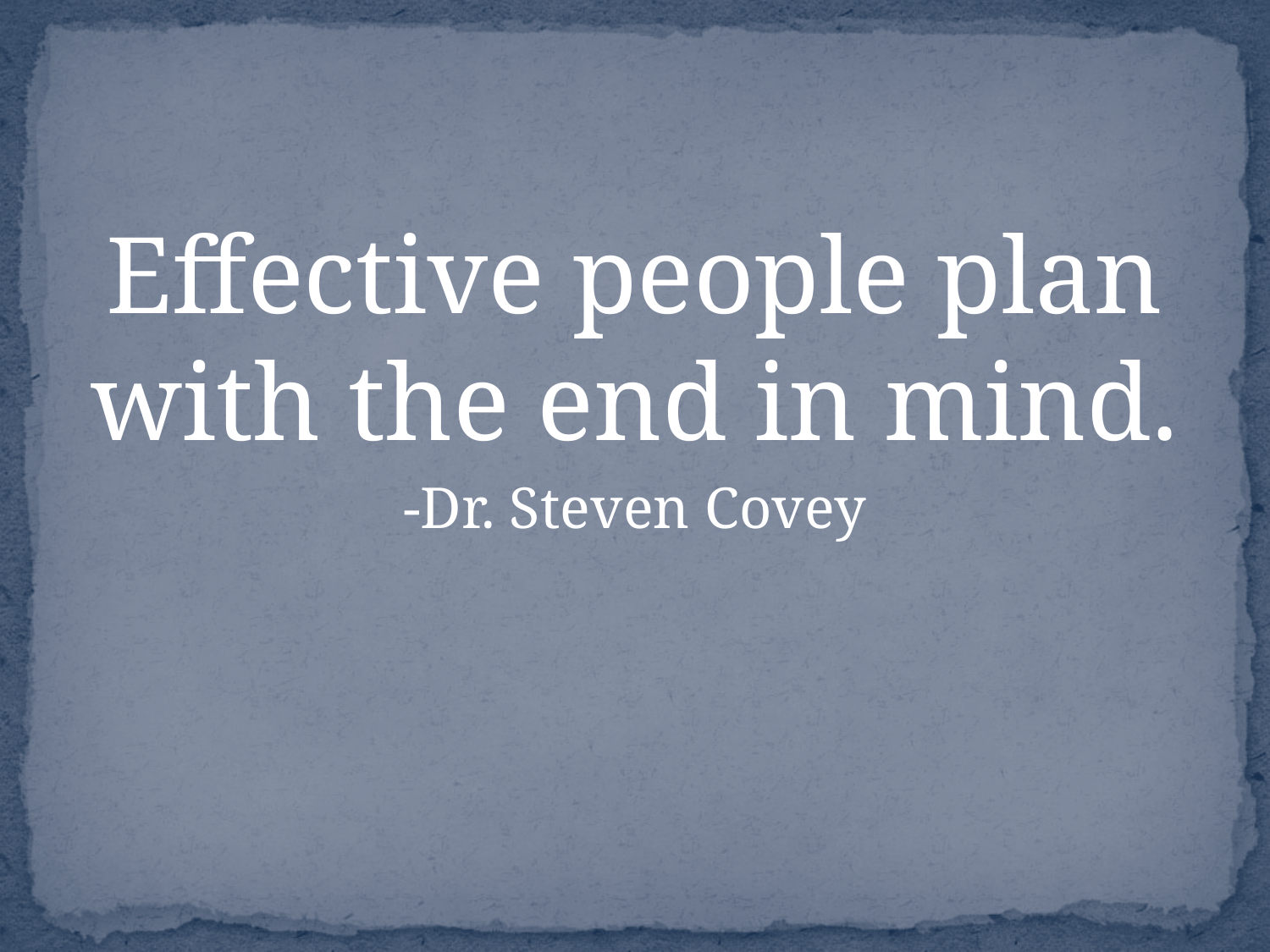

Effective people plan with the end in mind.
-Dr. Steven Covey